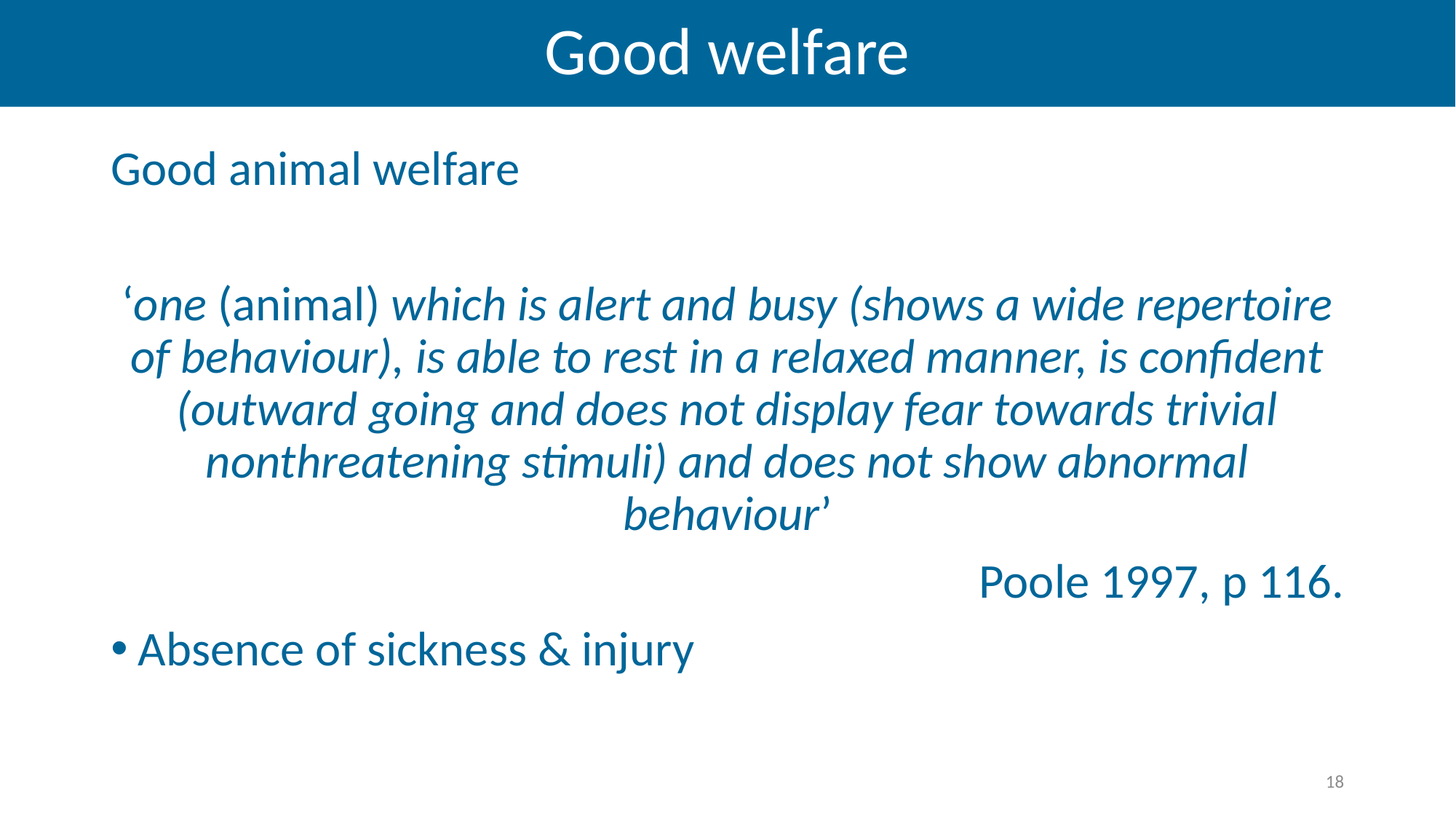

Good welfare
Good animal welfare

‘one (animal) which is alert and busy (shows a wide repertoire of behaviour), is able to rest in a relaxed manner, is confident (outward going and does not display fear towards trivial nonthreatening stimuli) and does not show abnormal behaviour’
Poole 1997, p 116.
Absence of sickness & injury
18